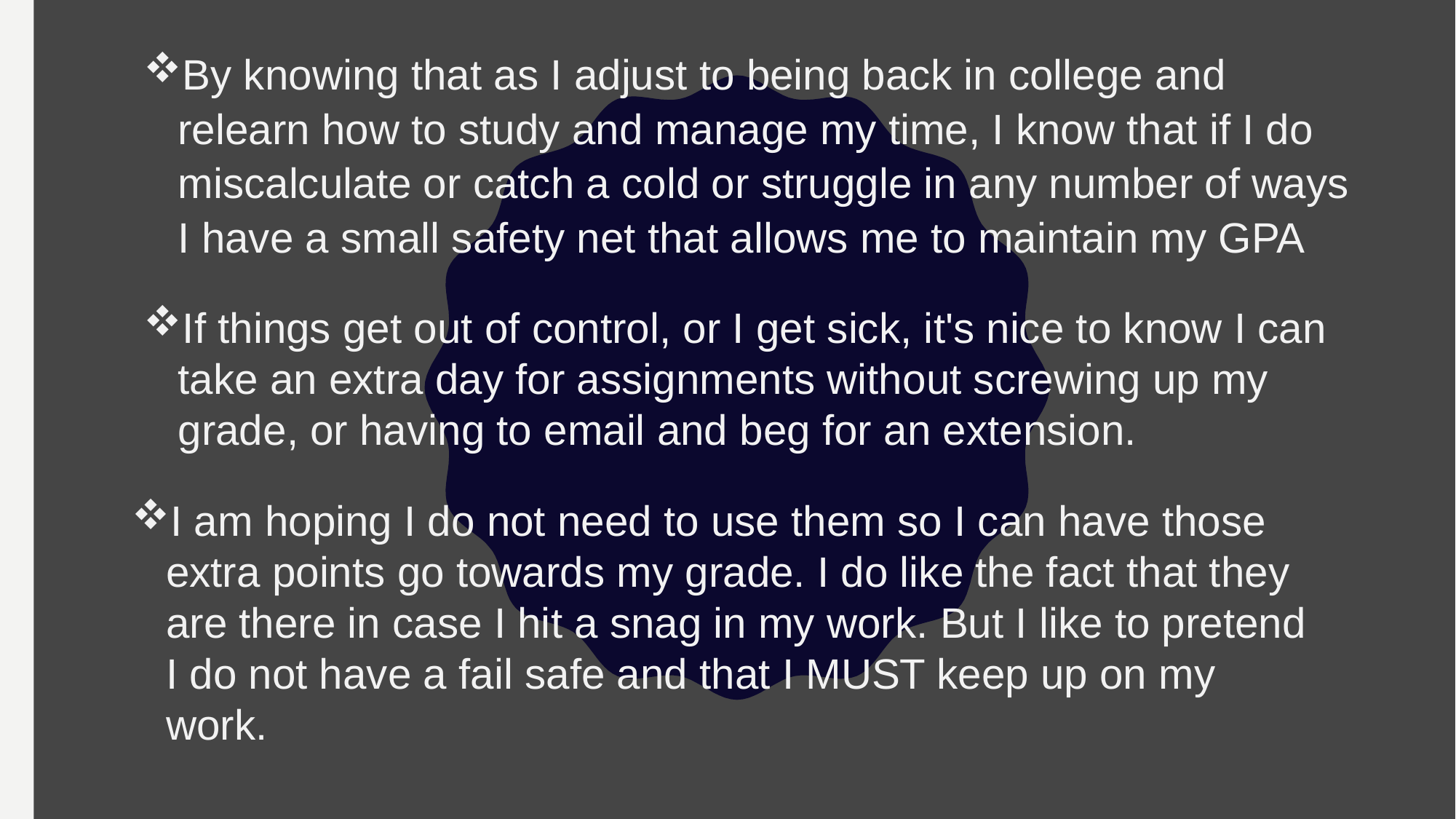

By knowing that as I adjust to being back in college and relearn how to study and manage my time, I know that if I do miscalculate or catch a cold or struggle in any number of ways I have a small safety net that allows me to maintain my GPA
If things get out of control, or I get sick, it's nice to know I can take an extra day for assignments without screwing up my grade, or having to email and beg for an extension.
I am hoping I do not need to use them so I can have those extra points go towards my grade. I do like the fact that they are there in case I hit a snag in my work. But I like to pretend I do not have a fail safe and that I MUST keep up on my work.